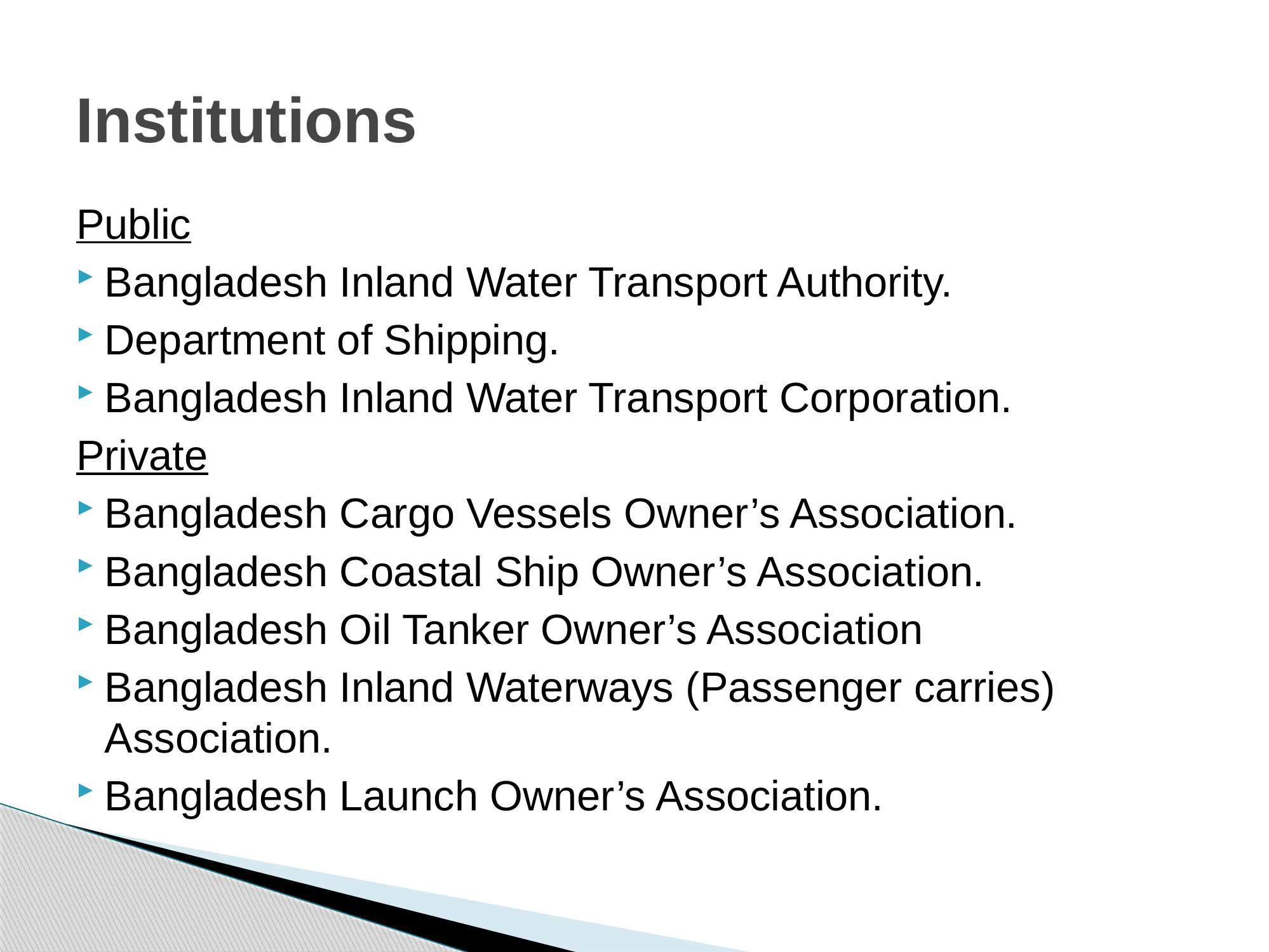

# Institutions
Public
Bangladesh Inland Water Transport Authority.
Department of Shipping.
Bangladesh Inland Water Transport Corporation.
Private
Bangladesh Cargo Vessels Owner’s Association.
Bangladesh Coastal Ship Owner’s Association.
Bangladesh Oil Tanker Owner’s Association
Bangladesh Inland Waterways (Passenger carries) Association.
Bangladesh Launch Owner’s Association.